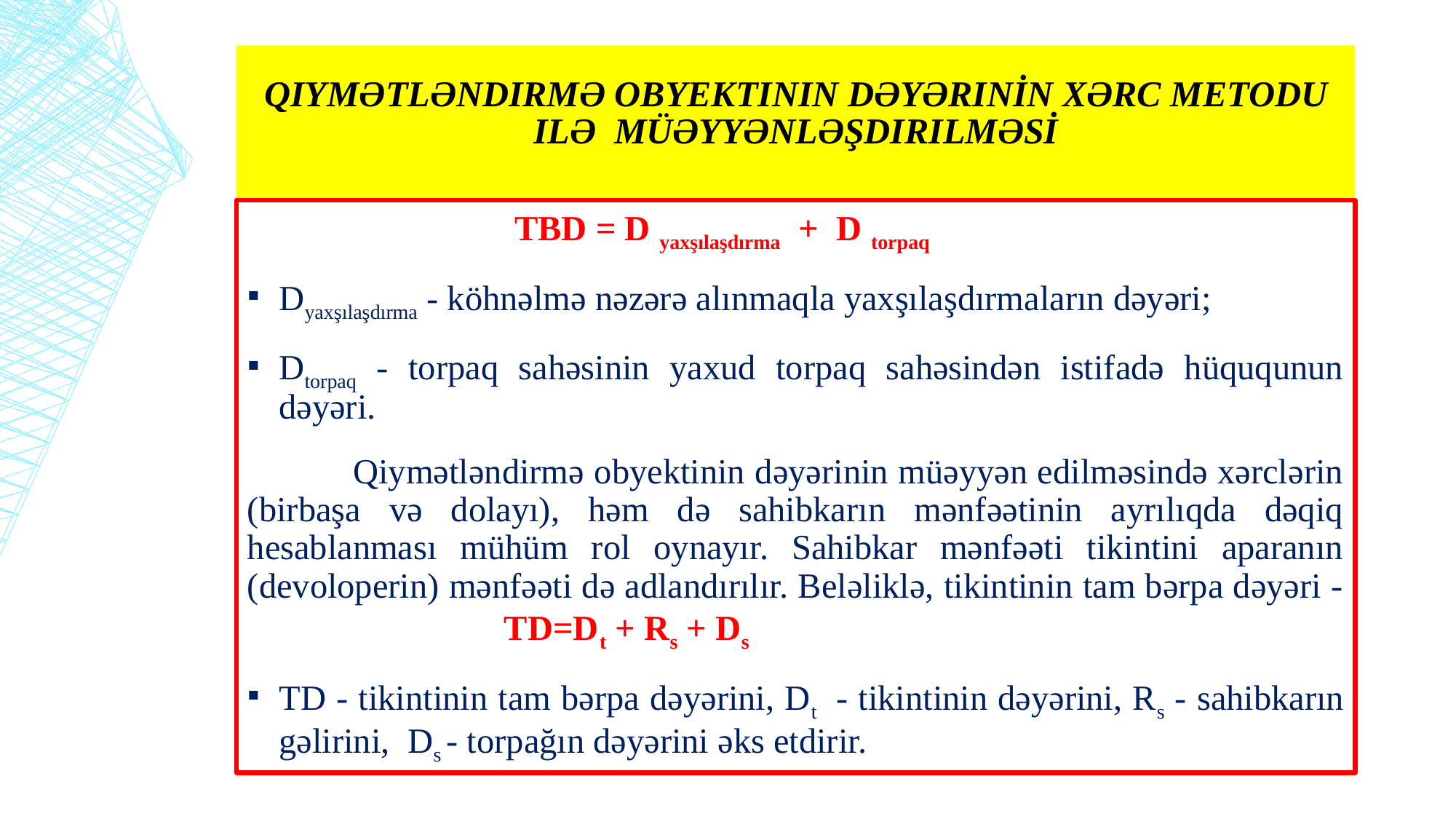

# qiymətləndirmə obyektinin dəyəriNİN xərc­ metodu ilə  müəyyənləşdirilMƏSİ
                              TBD = D yaxşılaşdırma  +  D torpaq
Dyaxşılaşdırma - köhnəlmə nəzərə alınmaqla yaxşılaşdırmaların dəyəri;
Dtorpaq - torpaq sahəsinin yaxud torpaq sahəsindən istifadə hüququnun dəyəri.
	Qiymətləndirmə obyektinin dəyərinin müəyyən edilməsində xərclərin (birbaşa və dolayı), həm də sahibkarın mənfəətinin ayrılıqda dəqiq hesablanması mühüm rol oynayır. Sahibkar mənfəəti tikintini aparanın (devoloperin) mənfəəti də adlandırılır. Beləliklə, tikintinin tam bərpa dəyəri -                              TD=Dt + Rs + Ds
TD - tikintinin tam bərpa dəyərini, Dt   - tikintinin dəyərini, Rs - sahibkarın gəlirini,  Ds - torpağın dəyərini əks etdirir.